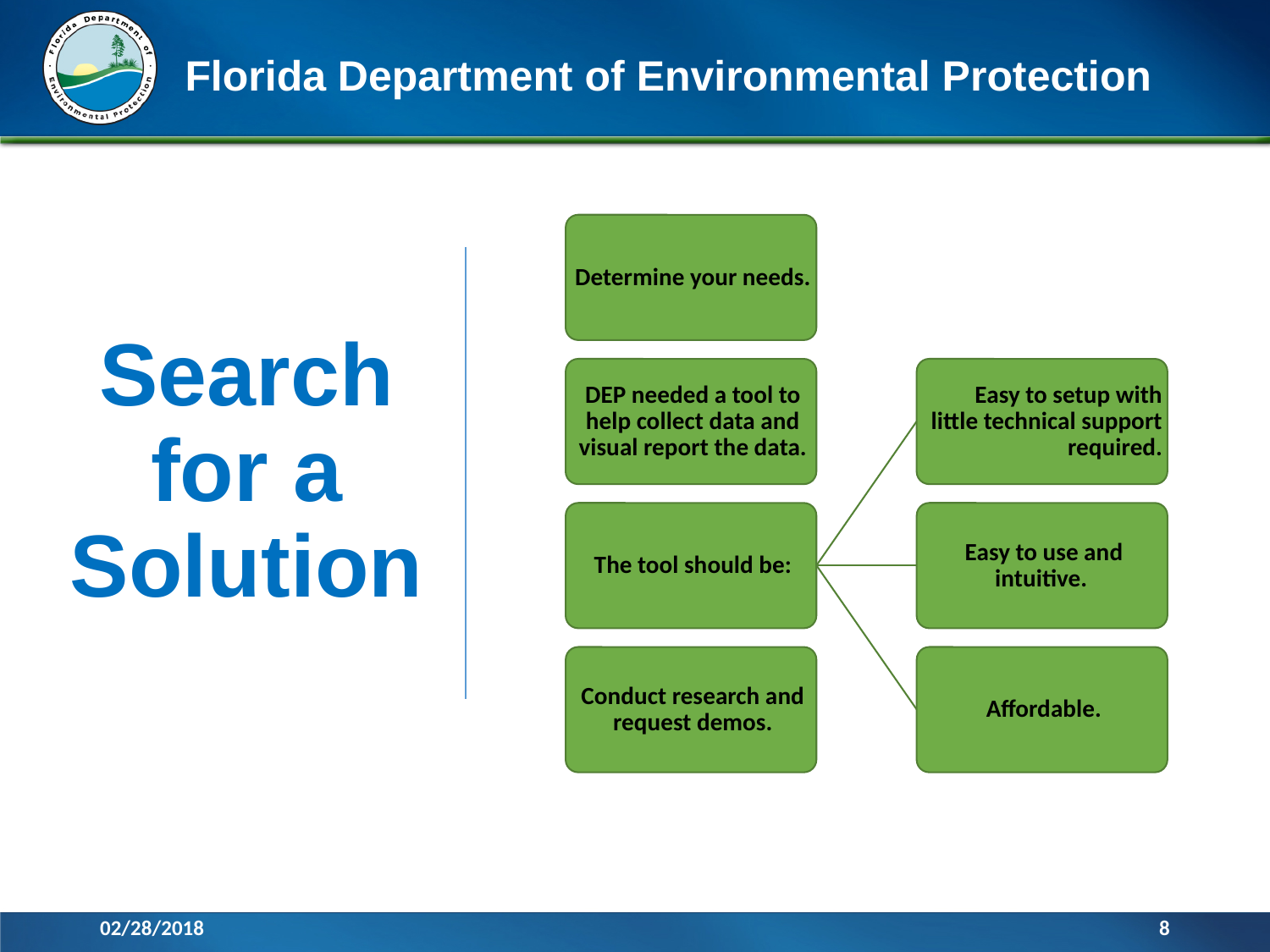

# Florida Department of Environmental Protection
Search for a Solution
Determine your needs.
DEP needed a tool to help collect data and visual report the data.
The tool should be:

Easy to setup with little technical support required.

Easy to use and intuitive.

Affordable.
Conduct research and request demos.
8
02/28/2018